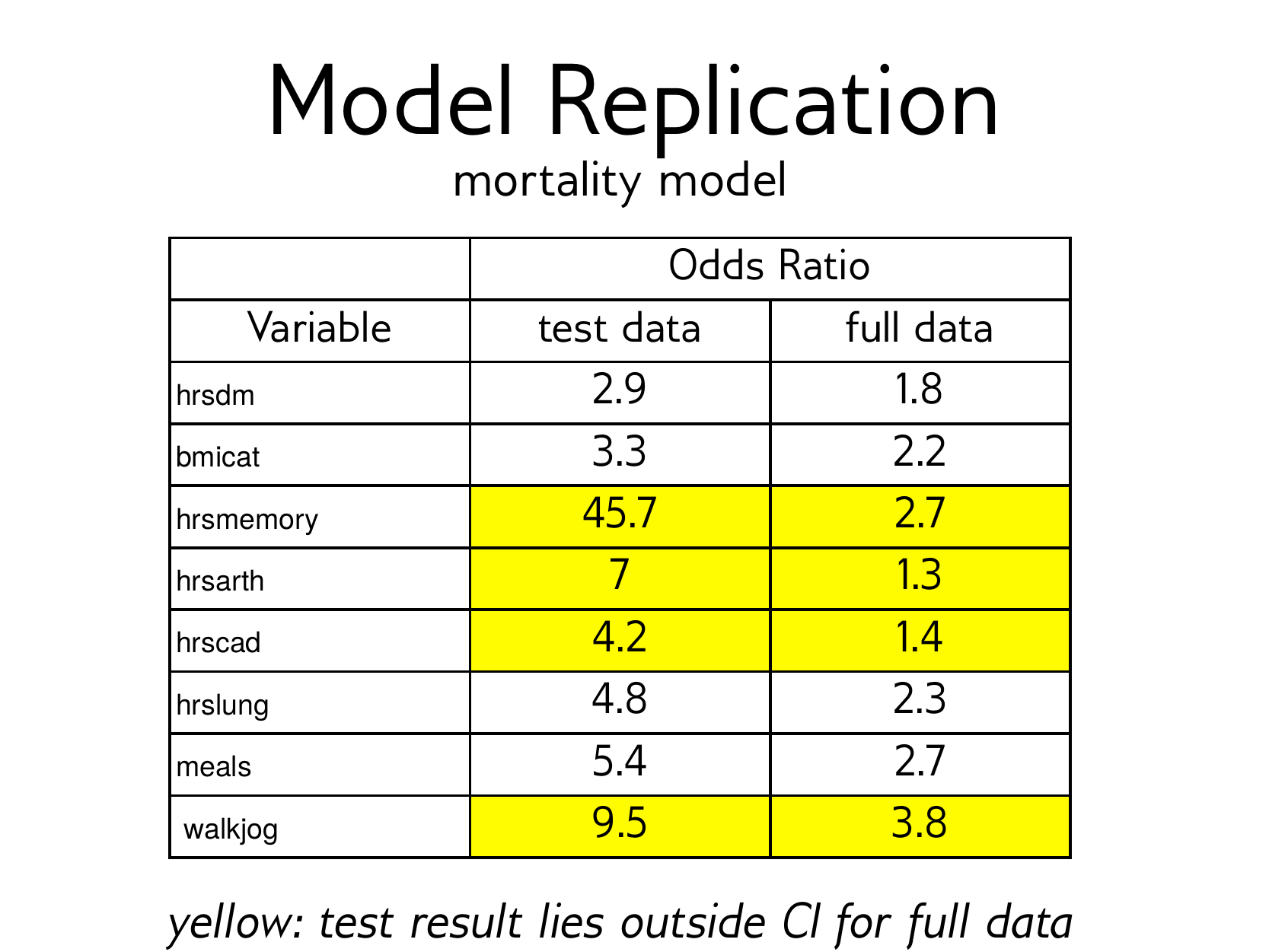

# Model Replication
mortality model
|  | Odds Ratio |  |
| --- | --- | --- |
| Variable | test data | full data |
| hrsdm | 2.9 | 1.8 |
| bmicat | 3.3 | 2.2 |
| hrsmemory | 45.7 | 2.7 |
| hrsarth | 7 | 1.3 |
| hrscad | 4.2 | 1.4 |
| hrslung | 4.8 | 2.3 |
| meals | 5.4 | 2.7 |
| walkjog | 9.5 | 3.8 |
yellow: test result lies outside CI for full data